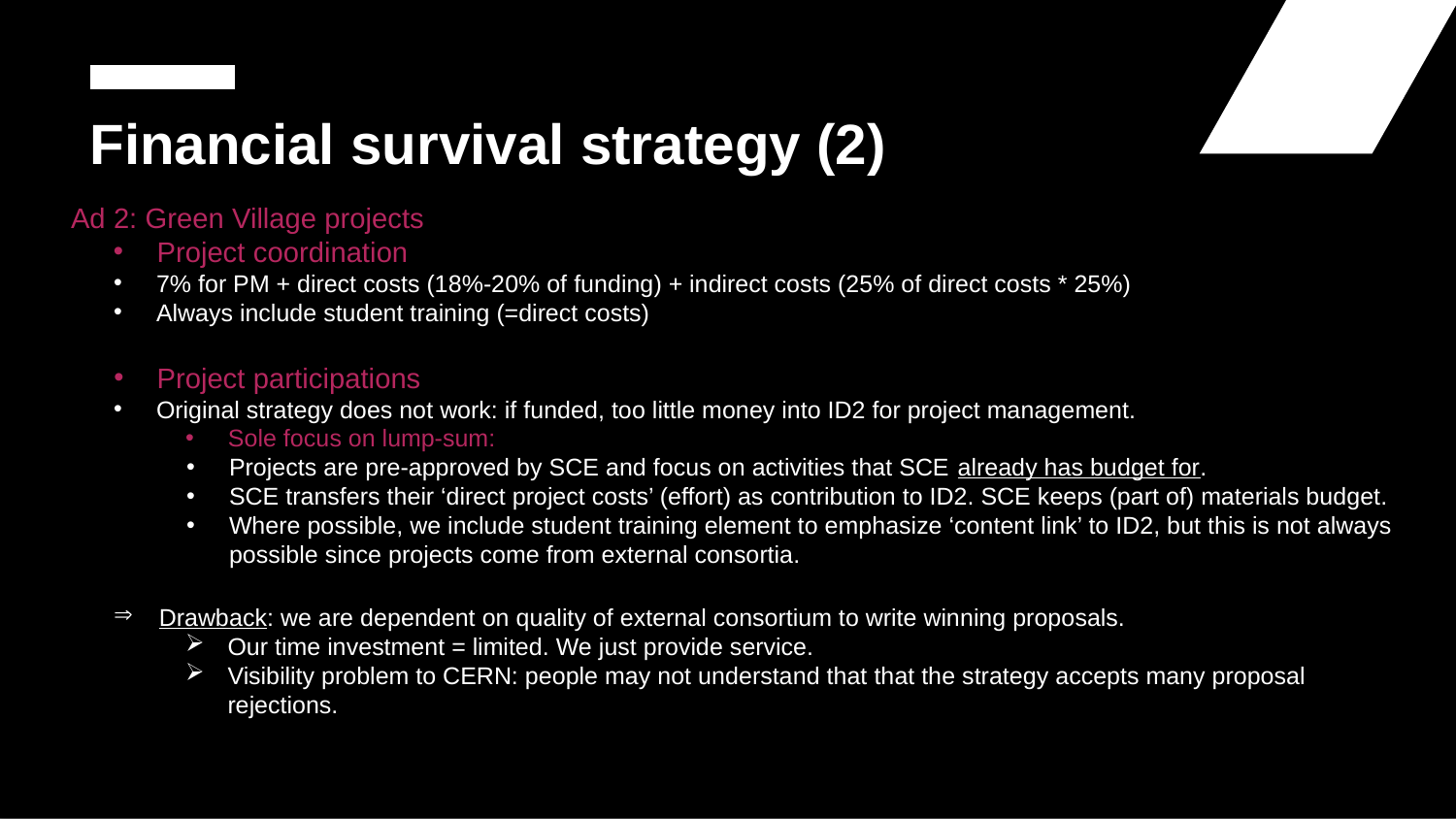

# Financial survival strategy (2)

Ad 2: Green Village projects
Project coordination
7% for PM + direct costs (18%-20% of funding) + indirect costs (25% of direct costs * 25%)
Always include student training (=direct costs)

Project participations
Original strategy does not work: if funded, too little money into ID2 for project management.
Sole focus on lump-sum:
Projects are pre-approved by SCE and focus on activities that SCE already has budget for.
SCE transfers their ‘direct project costs’ (effort) as contribution to ID2. SCE keeps (part of) materials budget.
Where possible, we include student training element to emphasize ‘content link’ to ID2, but this is not always possible since projects come from external consortia.

Drawback: we are dependent on quality of external consortium to write winning proposals.
Our time investment = limited. We just provide service.
Visibility problem to CERN: people may not understand that that the strategy accepts many proposal rejections.